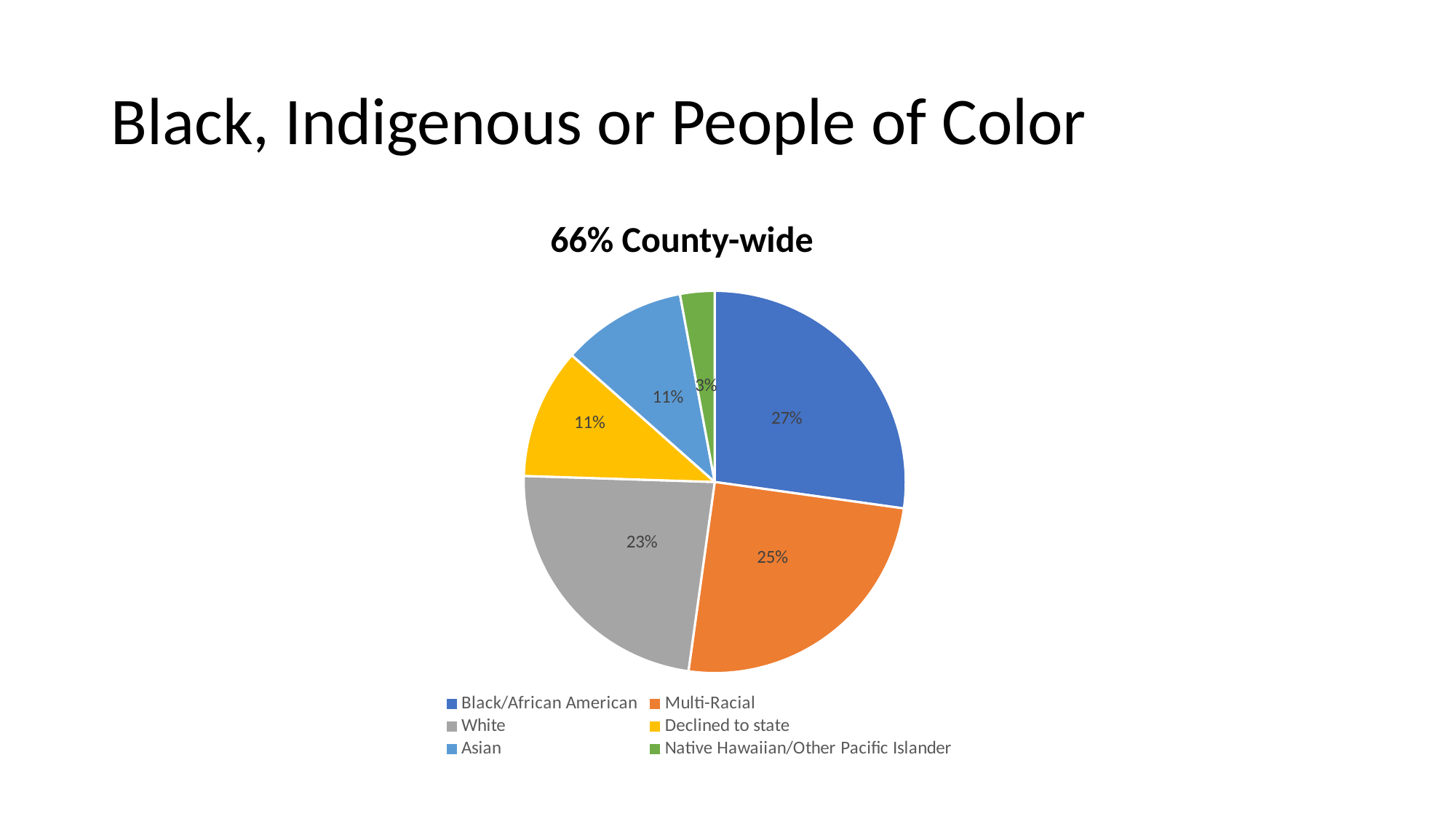

# Black, Indigenous or People of Color
66% County-wide

### Chart

| Category | Percentage |
|---|---|
| Black/African American | 0.2721513176016895 |
| Multi-Racial | 0.249839316867138 |
| White | 0.2330364521164264 |
| Declined to state | 0.11036635754292536 |
| Asian | 0.10540813515746947 |
| Native Hawaiian/Other Pacific Islander | 0.0291984207143513 |